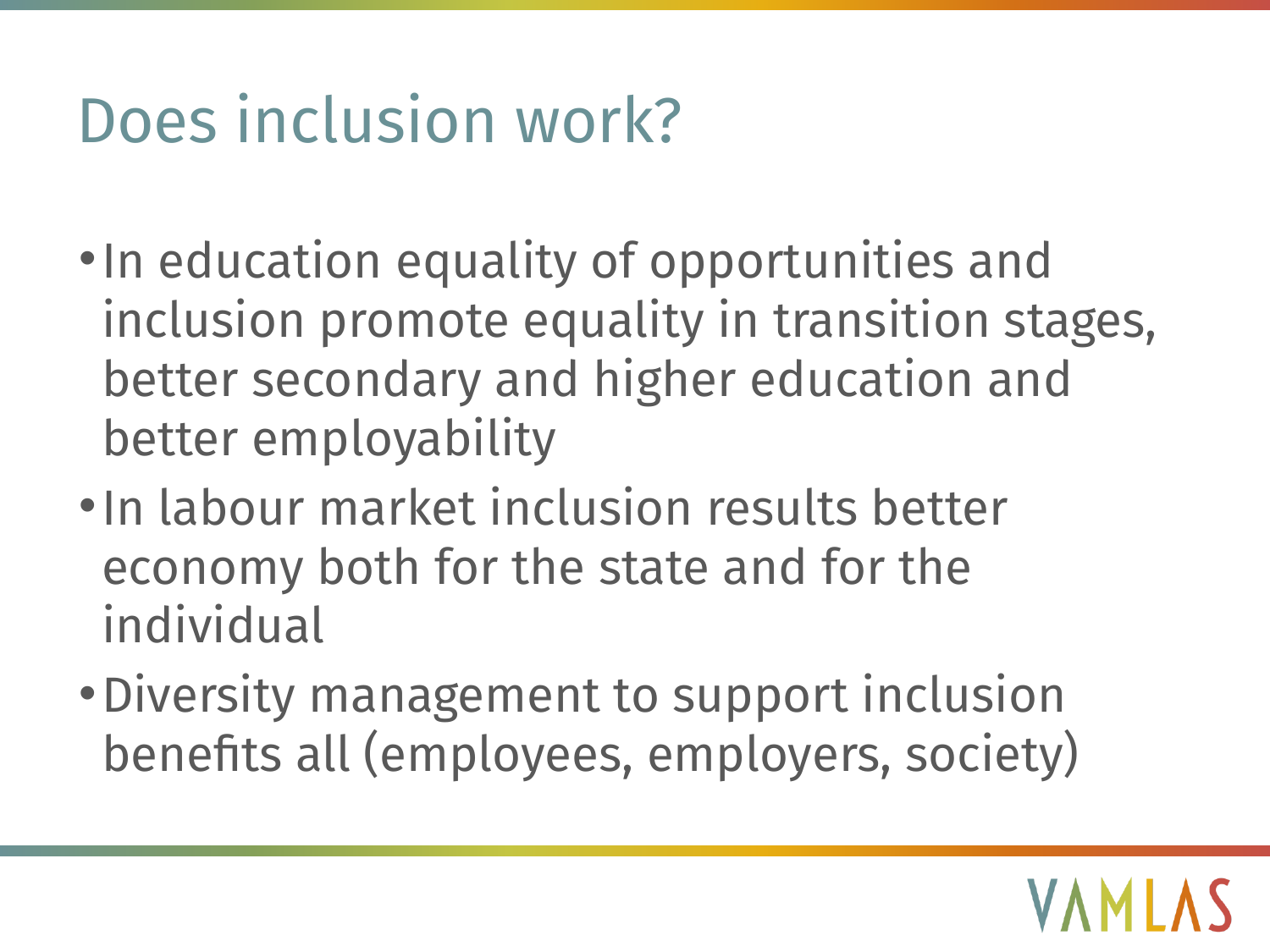

# Does inclusion work?
In education equality of opportunities and inclusion promote equality in transition stages, better secondary and higher education and better employability
In labour market inclusion results better economy both for the state and for the individual
Diversity management to support inclusion benefits all (employees, employers, society)